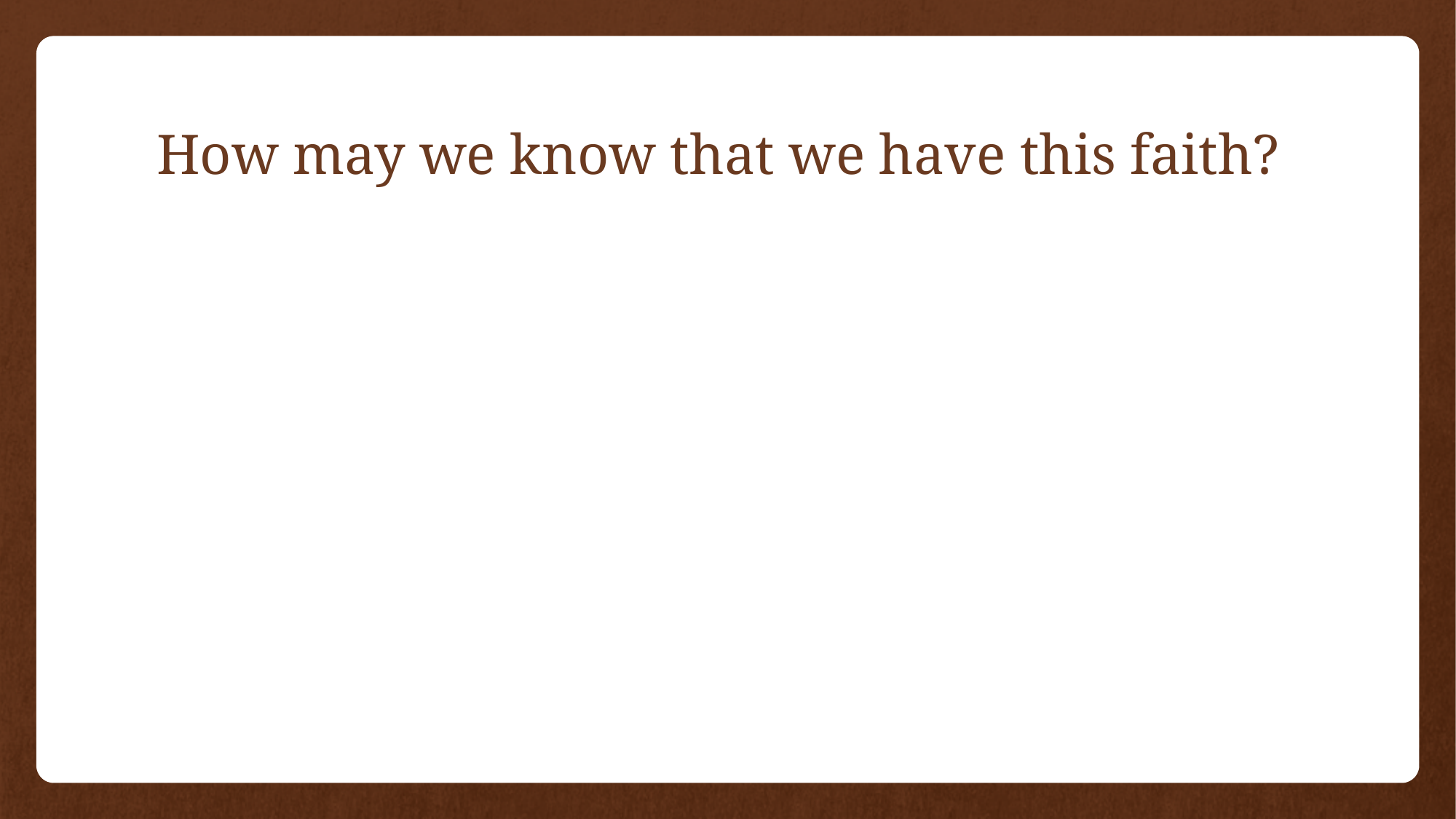

# How may we know that we have this faith?